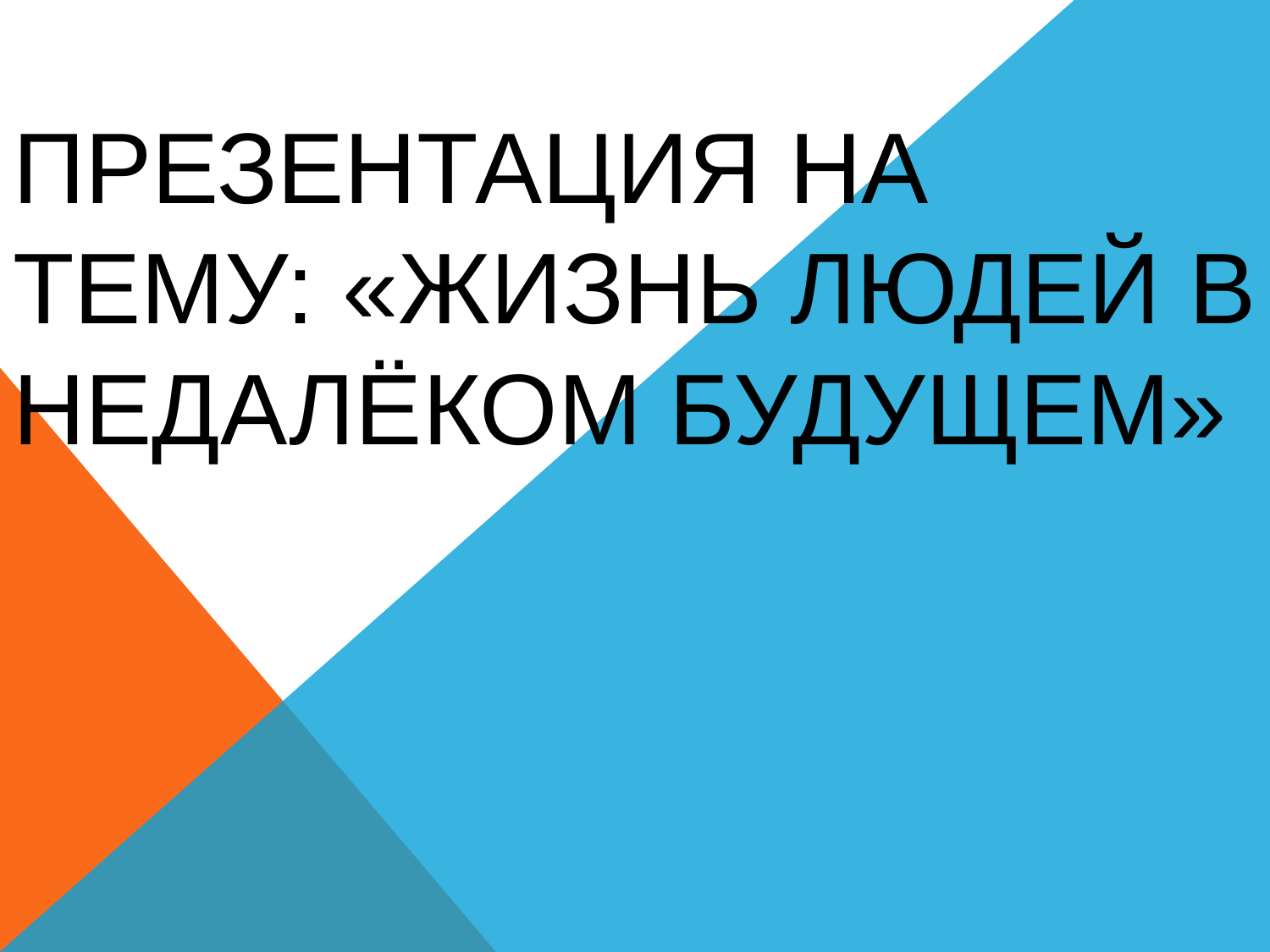

# Презентация на тему: «Жизнь людей в недалёком будущем»